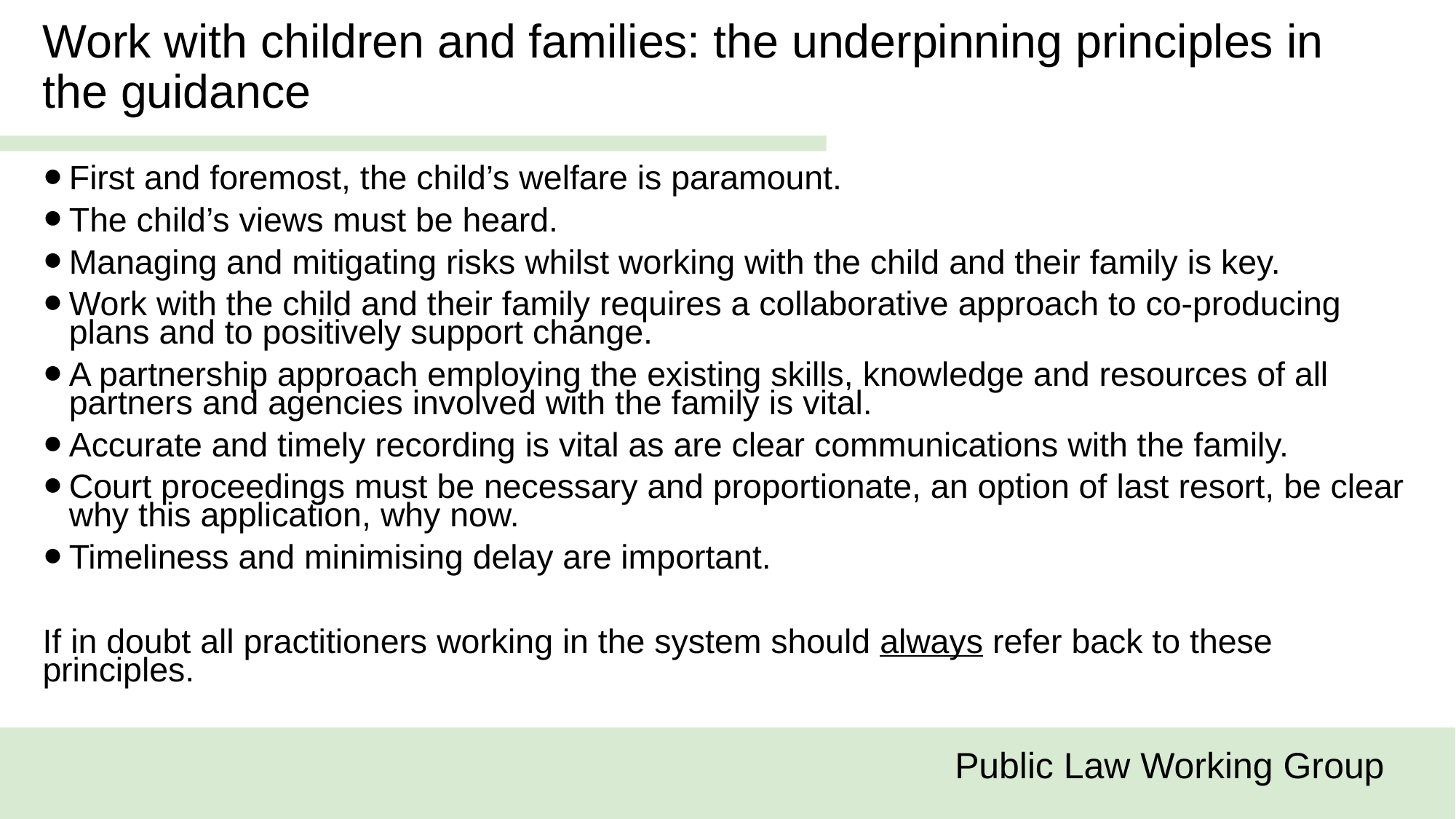

# Work with children and families: the underpinning principles in the guidance

First and foremost, the child’s welfare is paramount.
The child’s views must be heard.
Managing and mitigating risks whilst working with the child and their family is key.
Work with the child and their family requires a collaborative approach to co-producing plans and to positively support change.
A partnership approach employing the existing skills, knowledge and resources of all partners and agencies involved with the family is vital.
Accurate and timely recording is vital as are clear communications with the family.
Court proceedings must be necessary and proportionate, an option of last resort, be clear why this application, why now.
Timeliness and minimising delay are important.

If in doubt all practitioners working in the system should always refer back to these principles.
Public Law Working Group